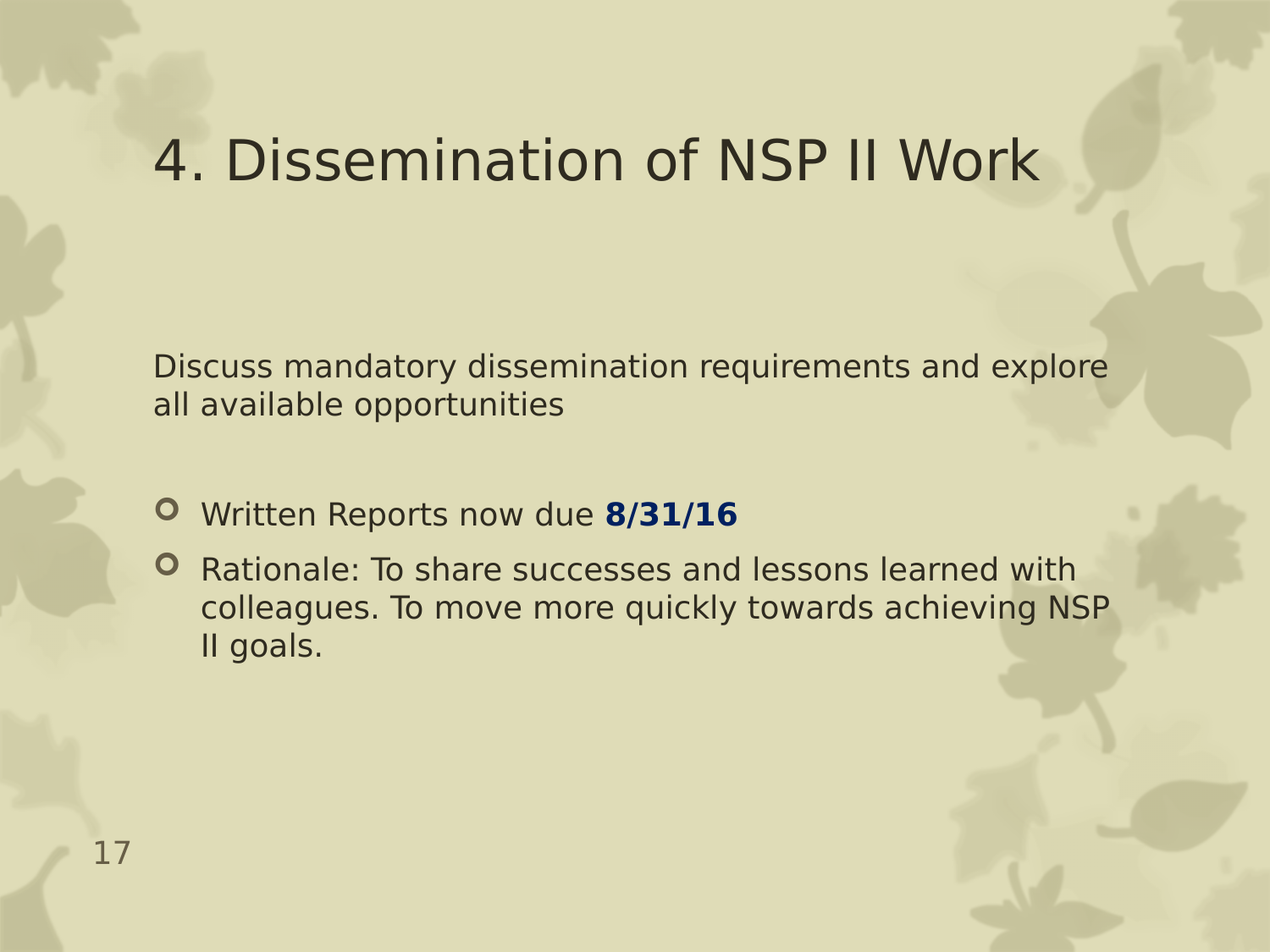

# 4. Dissemination of NSP II Work
Discuss mandatory dissemination requirements and explore all available opportunities

Written Reports now due 8/31/16
Rationale: To share successes and lessons learned with colleagues. To move more quickly towards achieving NSP II goals.

17